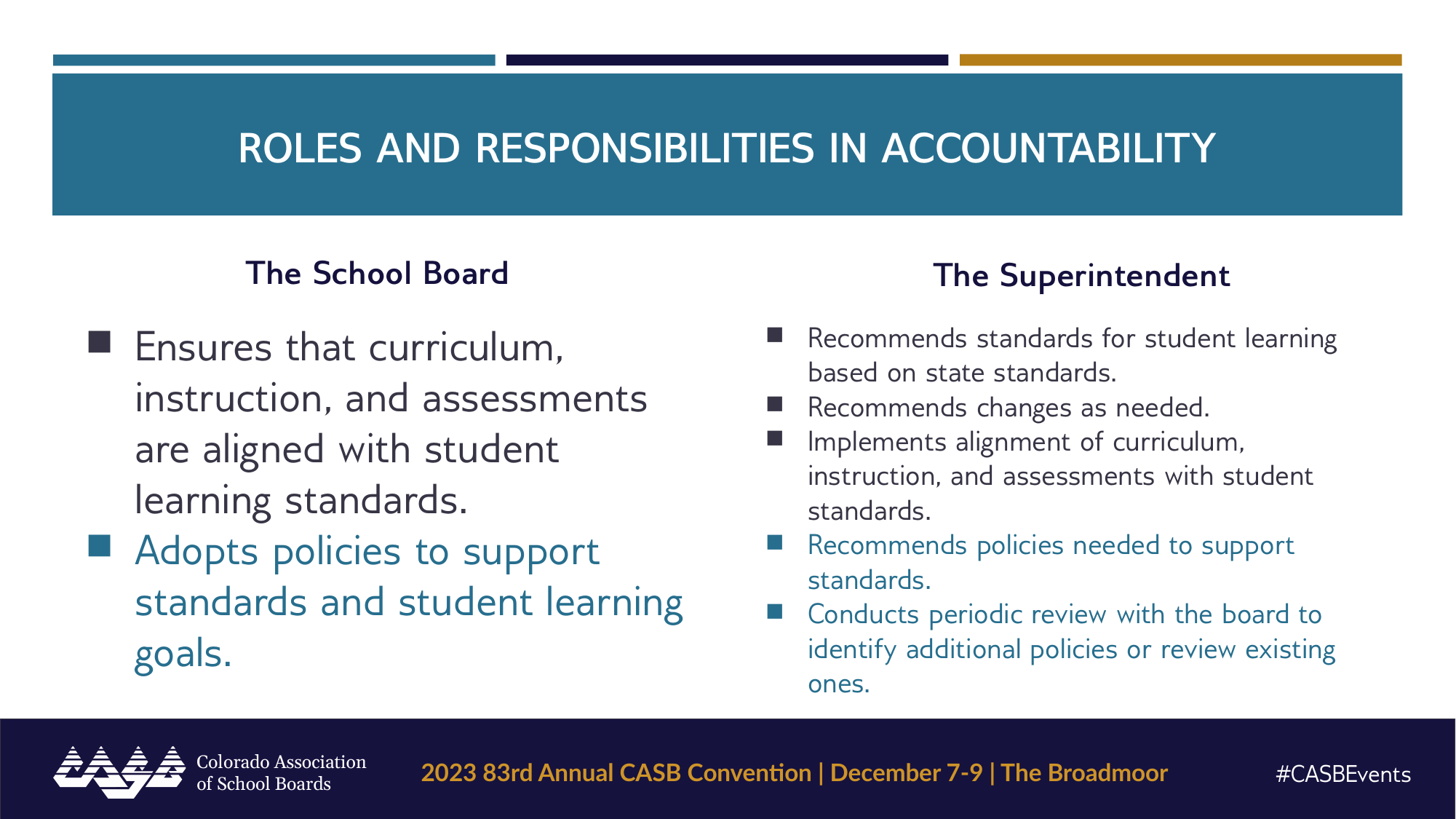

ROLES AND RESPONSIBILITIES IN ACCOUNTABILITY
The School Board
The Superintendent
Ensures that curriculum, instruction, and assessments are aligned with student learning standards.
Adopts policies to support standards and student learning goals.

Recommends standards for student learning based on state standards.
Recommends changes as needed.
Implements alignment of curriculum, instruction, and assessments with student standards.
Recommends policies needed to support standards.
Conducts periodic review with the board to identify additional policies or review existing ones.